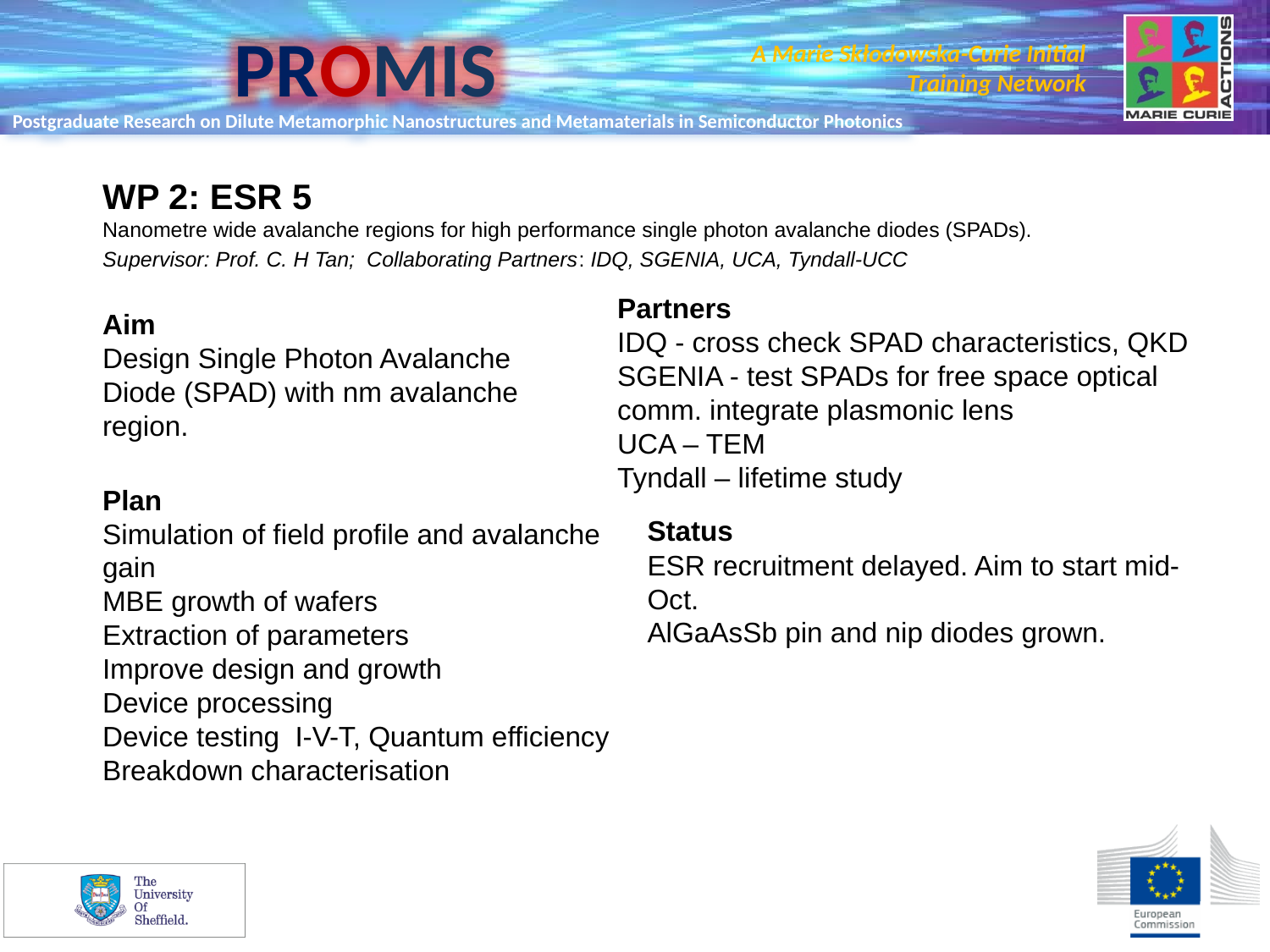

WP 2: ESR 5
Nanometre wide avalanche regions for high performance single photon avalanche diodes (SPADs).
Supervisor: Prof. C. H Tan;  Collaborating Partners: IDQ, SGENIA, UCA, Tyndall-UCC
Partners
IDQ - cross check SPAD characteristics, QKD
SGENIA - test SPADs for free space optical comm. integrate plasmonic lens
UCA – TEM
Tyndall – lifetime study
Aim
Design Single Photon Avalanche Diode (SPAD) with nm avalanche region.
Plan
Simulation of field profile and avalanche gain
MBE growth of wafers
Extraction of parameters
Improve design and growth
Device processing
Device testing  I-V-T, Quantum efficiency
Breakdown characterisation
Status
ESR recruitment delayed. Aim to start mid-Oct.
AlGaAsSb pin and nip diodes grown.